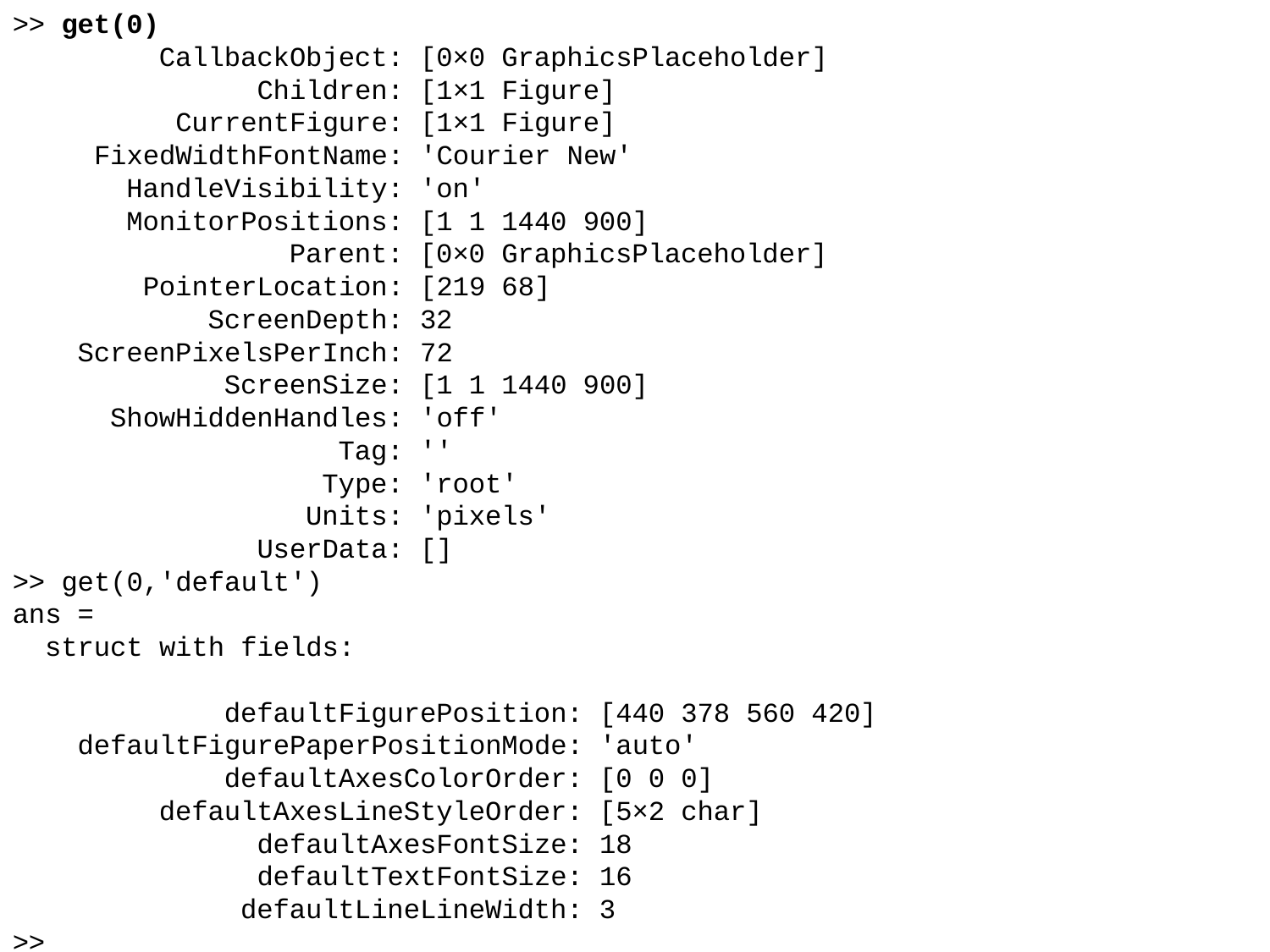

>> get(0)
         CallbackObject: [0×0 GraphicsPlaceholder]
               Children: [1×1 Figure]
          CurrentFigure: [1×1 Figure]
     FixedWidthFontName: 'Courier New'
       HandleVisibility: 'on'
       MonitorPositions: [1 1 1440 900]
                 Parent: [0×0 GraphicsPlaceholder]
        PointerLocation: [219 68]
            ScreenDepth: 32
    ScreenPixelsPerInch: 72
             ScreenSize: [1 1 1440 900]
      ShowHiddenHandles: 'off'
                    Tag: ''
                   Type: 'root'
                  Units: 'pixels'
               UserData: []
>> get(0,'default')
ans =
  struct with fields:

             defaultFigurePosition: [440 378 560 420]
    defaultFigurePaperPositionMode: 'auto'
             defaultAxesColorOrder: [0 0 0]
         defaultAxesLineStyleOrder: [5×2 char]
               defaultAxesFontSize: 18
               defaultTextFontSize: 16
              defaultLineLineWidth: 3
>>